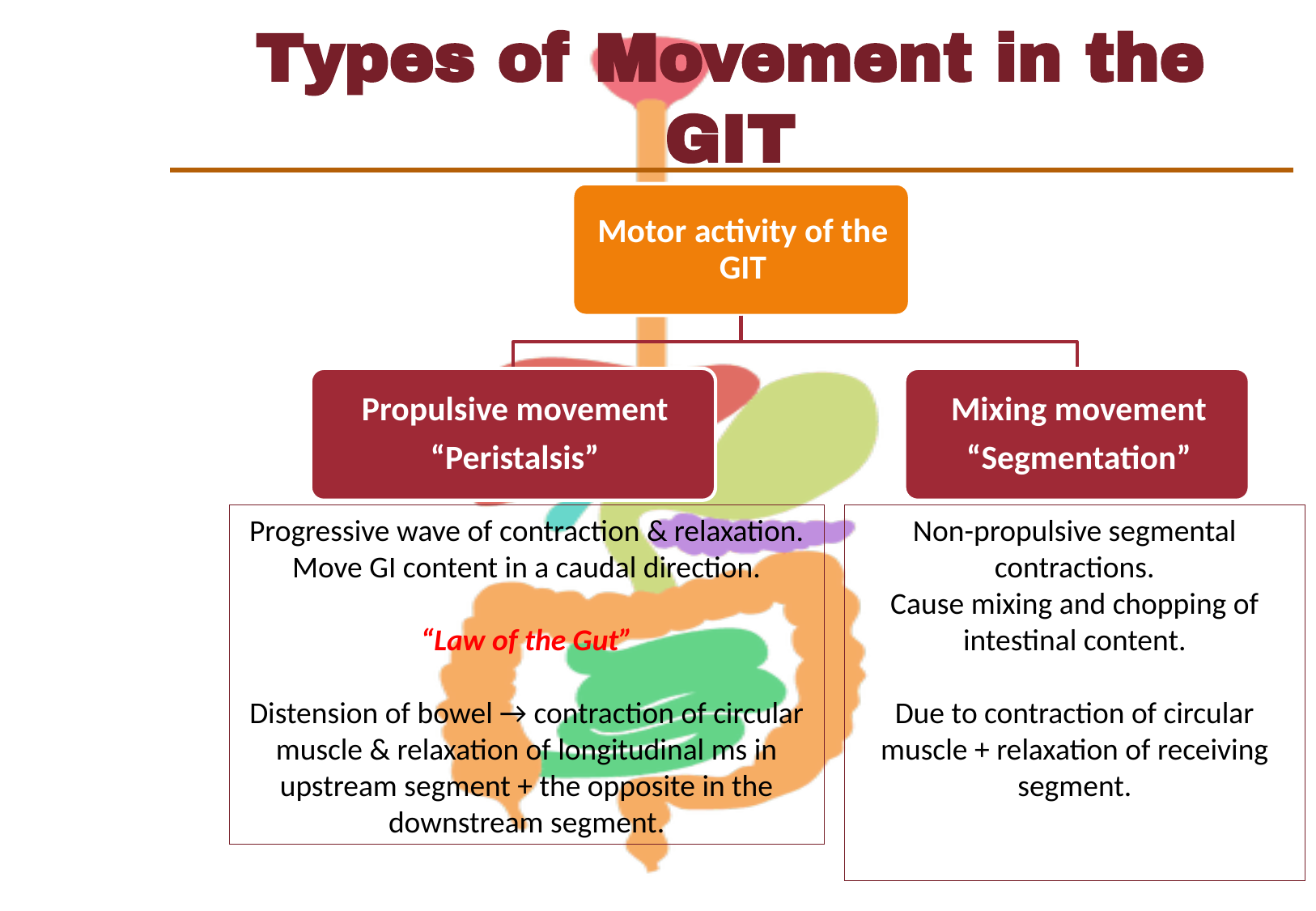

Types of Movement in the GIT
Motor activity of the GIT
Propulsive movement
“Peristalsis”
Mixing movement
“Segmentation”
Non-propulsive segmental contractions.
Cause mixing and chopping of intestinal content.

Due to contraction of circular muscle + relaxation of receiving segment.

Progressive wave of contraction & relaxation.
Move GI content in a caudal direction.

“Law of the Gut”

Distension of bowel → contraction of circular muscle & relaxation of longitudinal ms in upstream segment + the opposite in the downstream segment.